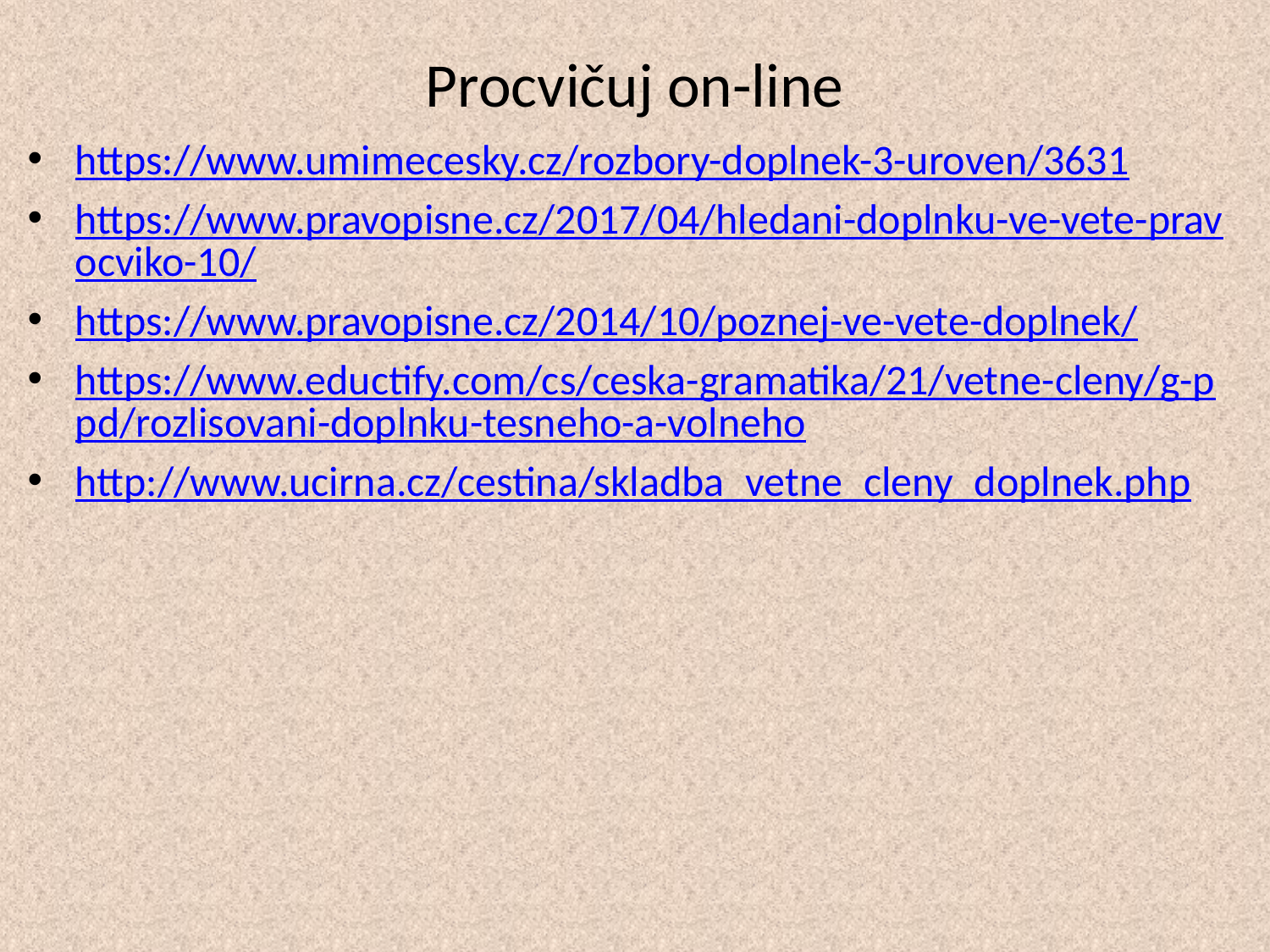

# Procvičuj on-line
https://www.umimecesky.cz/rozbory-doplnek-3-uroven/3631
https://www.pravopisne.cz/2017/04/hledani-doplnku-ve-vete-pravocviko-10/
https://www.pravopisne.cz/2014/10/poznej-ve-vete-doplnek/
https://www.eductify.com/cs/ceska-gramatika/21/vetne-cleny/g-ppd/rozlisovani-doplnku-tesneho-a-volneho
http://www.ucirna.cz/cestina/skladba_vetne_cleny_doplnek.php